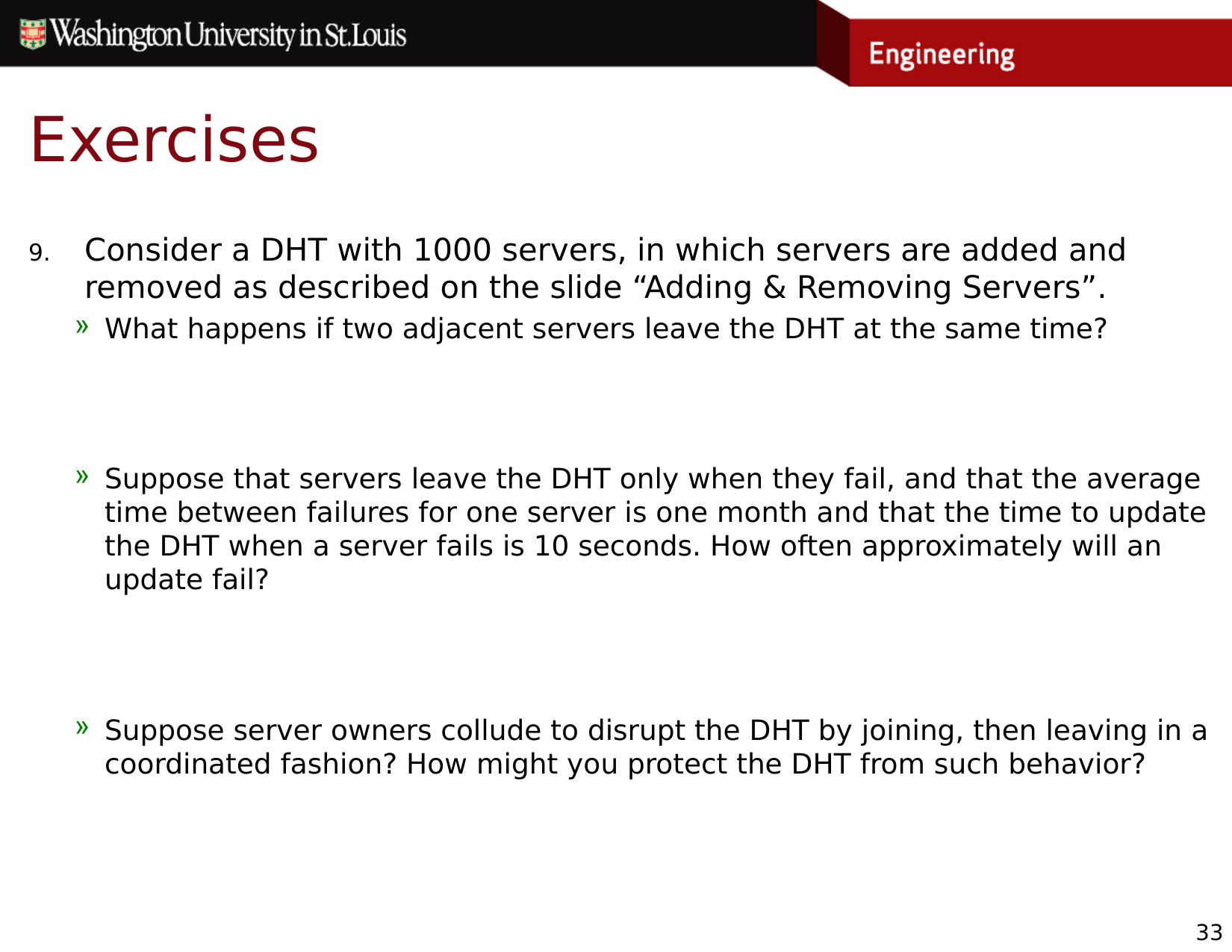

# Exercises
Consider a DHT with 1000 servers, in which servers are added and removed as described on the slide “Adding & Removing Servers”.
What happens if two adjacent servers leave the DHT at the same time?

Suppose that servers leave the DHT only when they fail, and that the average time between failures for one server is one month and that the time to update the DHT when a server fails is 10 seconds. How often approximately will an update fail?

Suppose server owners collude to disrupt the DHT by joining, then leaving in a coordinated fashion? How might you protect the DHT from such behavior?
33